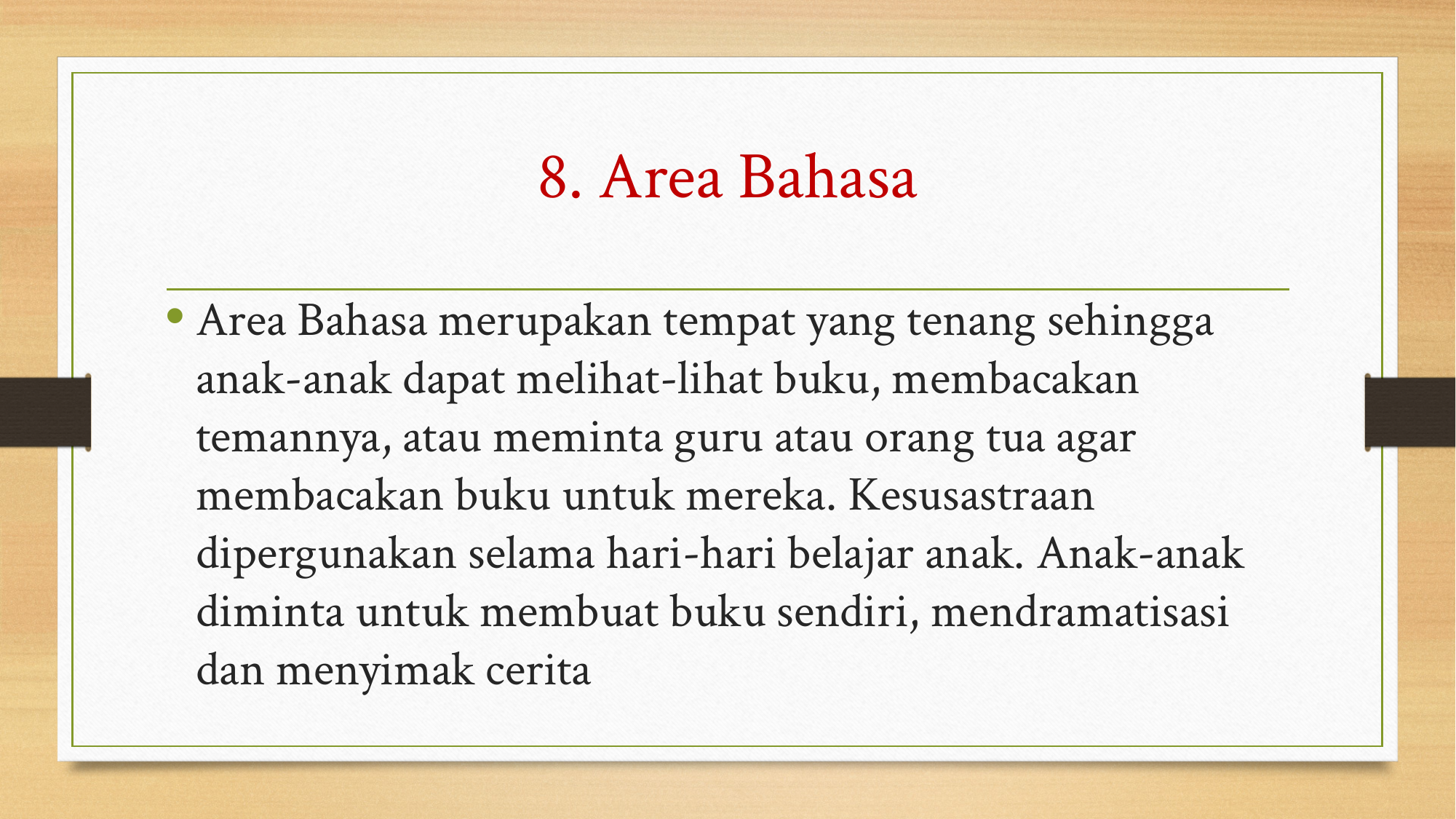

# 8. Area Bahasa

Area Bahasa merupakan tempat yang tenang sehingga anak-anak dapat melihat-lihat buku, membacakan temannya, atau meminta guru atau orang tua agar membacakan buku untuk mereka. Kesusastraan dipergunakan selama hari-hari belajar anak. Anak-anak diminta untuk membuat buku sendiri, mendramatisasi dan menyimak cerita